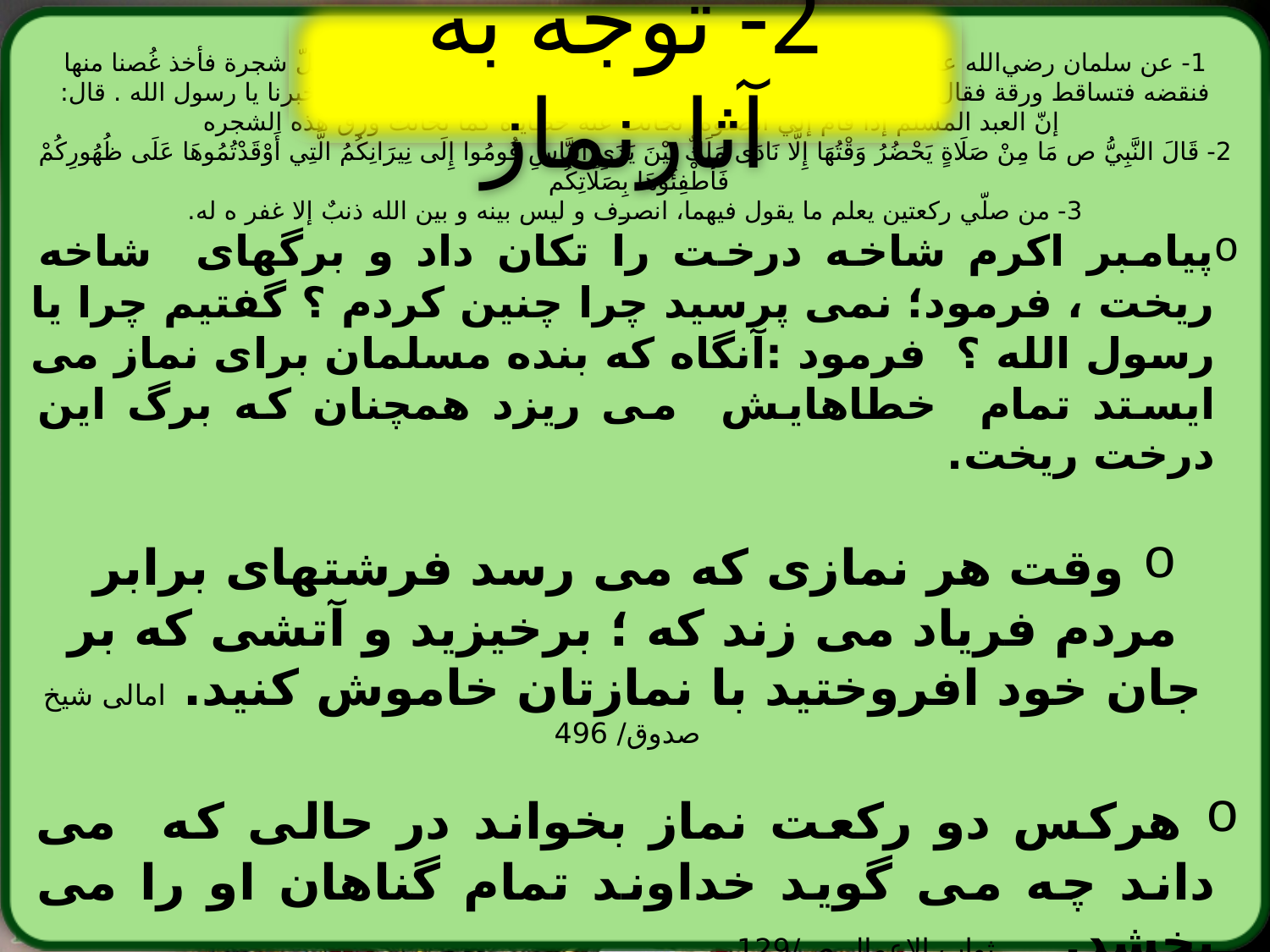

2- توجه به آثارنماز

1- عن سلمان رضي‌الله عنه قال: كنا مع رسول الله (صلّي الله عليه و آله و سلّم) فی ظلّ شجرة فأخذ غُصنا منها فنقضه فتساقط ورقة فقال (صلّي الله عليه و آله و سلّم): اَلا تسألون عمّا صنعتُ؟ قلنا: اخبرنا يا رسول الله . قال:
 إنّ العبد المسلم إذا قام إلي الصلوة، تحاتت عنه خطاياه كما تحاتت ورق هذه الشجره
2- قَالَ النَّبِيُّ ص مَا مِنْ صَلَاةٍ يَحْضُرُ وَقْتُهَا إِلَّا نَادَى مَلَكٌ بَيْنَ يَدَيِ النَّاسِ قُومُوا إِلَى نِيرَانِكُمُ الَّتِي أَوْقَدْتُمُوهَا عَلَى ظُهُورِكُمْ فَأَطْفِئُوهَا بِصَلَاتِكُم‏
3- من صلّي ركعتين يعلم ما يقول فيهما، انصرف و ليس بينه و بين الله ذنبٌ إلا غفر ه له.
پیامبر اکرم شاخه درخت را تکان داد و برگهای  شاخه ریخت ، فرمود؛ نمی پرسید چرا چنین کردم ؟ گفتیم چرا یا رسول الله ؟  فرمود :آنگاه که بنده مسلمان برای نماز می ایستد تمام  خطاهایش  می ریزد همچنان که برگ این درخت ریخت.

 وقت هر نمازى که می رسد فرشته‏اى برابر مردم فریاد می زند که ؛ برخيزيد و آتشى كه بر جان خود افروختيد با نمازتان خاموش كنيد. امالى شيخ صدوق/ 496

 هرکس دو رکعت نماز بخواند در حالی که  می داند چه می گوید خداوند تمام گناهان او را می بخشد.    ثواب الاعمال ص/129